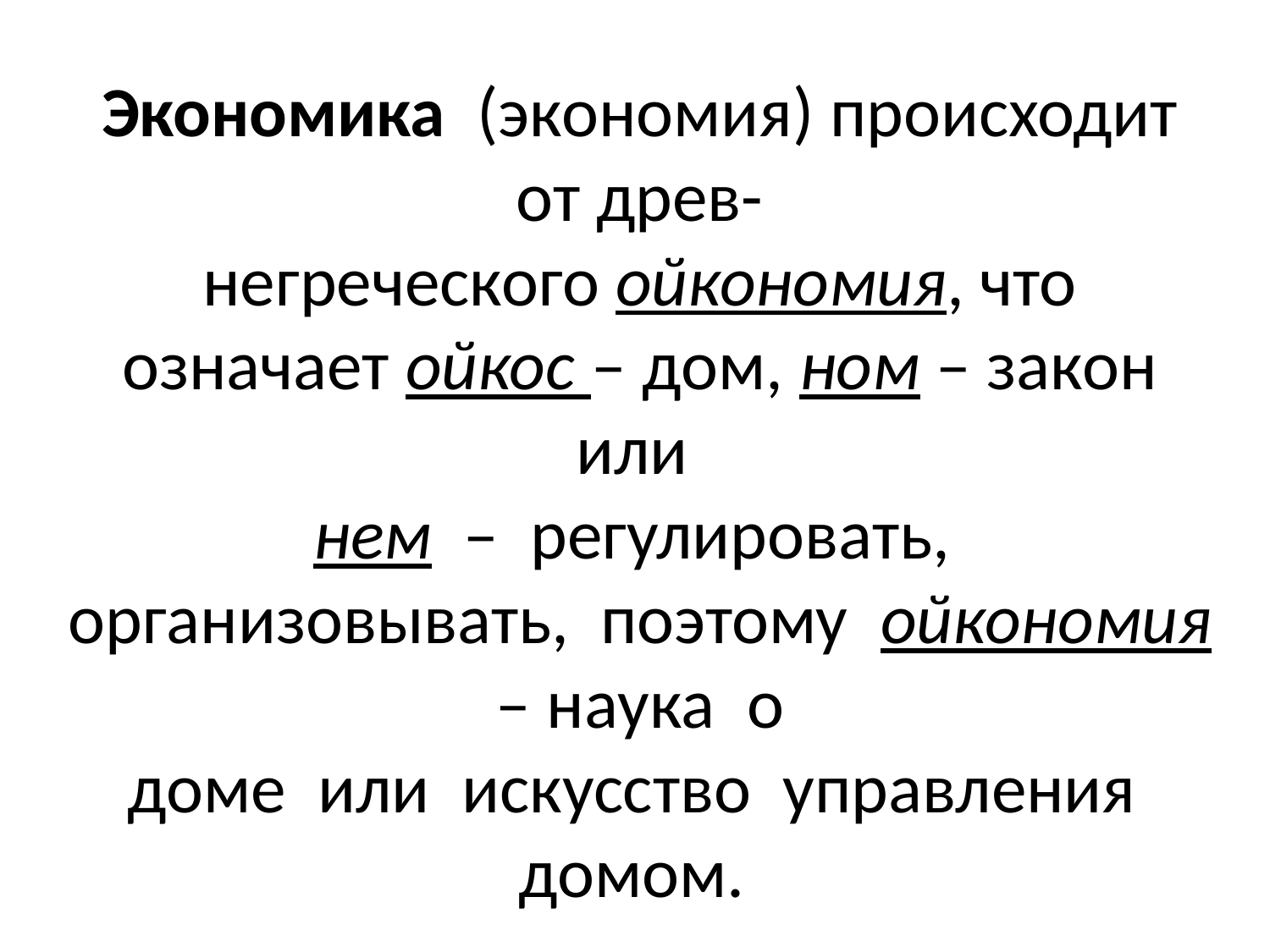

Экономика  (экономия) происходит от древ-
негреческого ойкономия, что означает ойкос – дом, ном – закон или
нем  –  регулировать,  организовывать,  поэтому  ойкономия  – наука  о
доме  или  искусство  управления  домом.